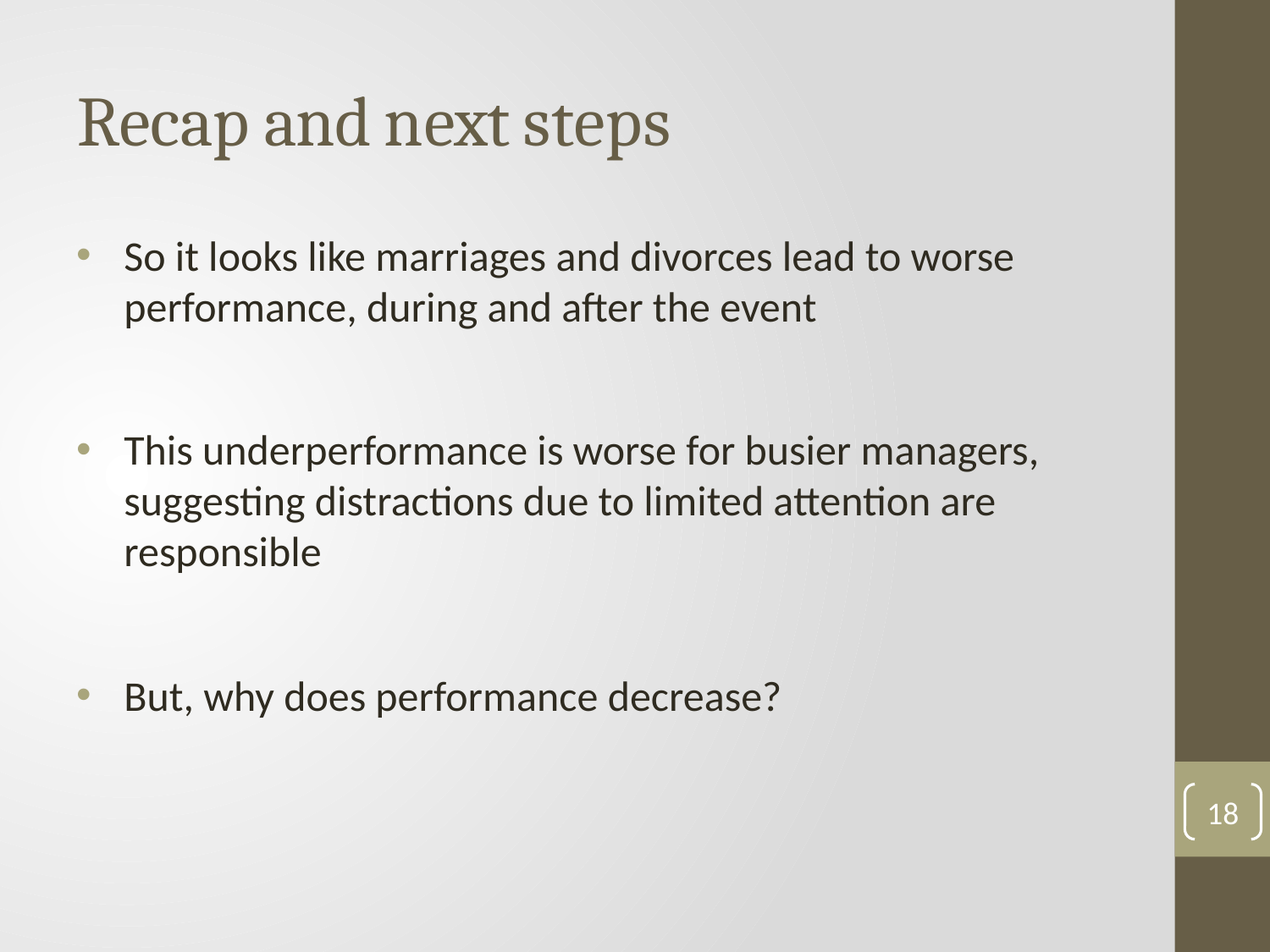

# Recap and next steps
So it looks like marriages and divorces lead to worse performance, during and after the event

This underperformance is worse for busier managers, suggesting distractions due to limited attention are responsible

But, why does performance decrease?

18